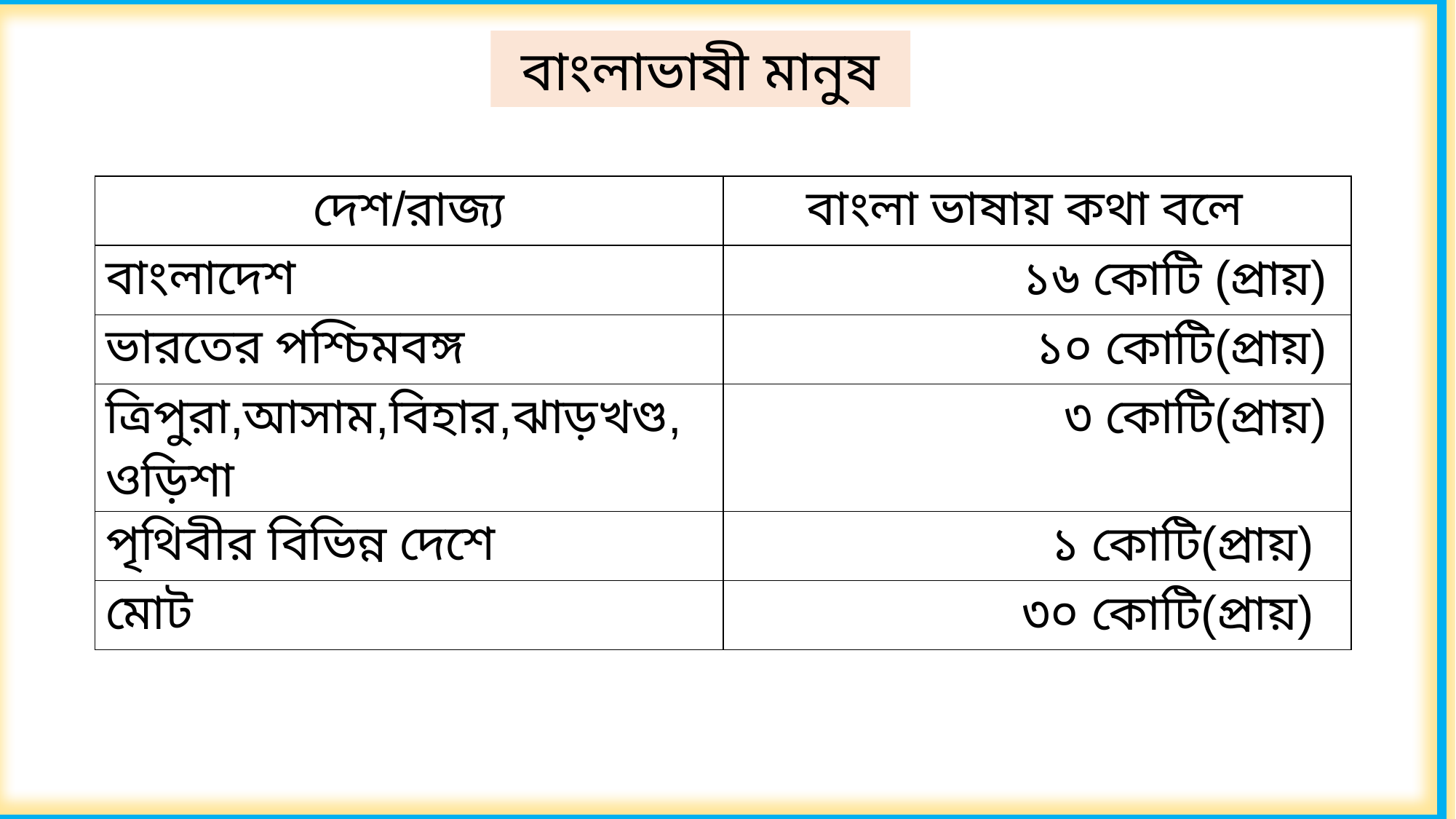

বাংলাভাষী মানুষ
| দেশ/রাজ্য | বাংলা ভাষায় কথা বলে |
| --- | --- |
| বাংলাদেশ | ১৬ কোটি (প্রায়) |
| ভারতের পশ্চিমবঙ্গ | ১০ কোটি(প্রায়) |
| ত্রিপুরা,আসাম,বিহার,ঝাড়খণ্ড,ওড়িশা | ৩ কোটি(প্রায়) |
| পৃথিবীর বিভিন্ন দেশে | ১ কোটি(প্রায়) |
| মোট | ৩০ কোটি(প্রায়) |